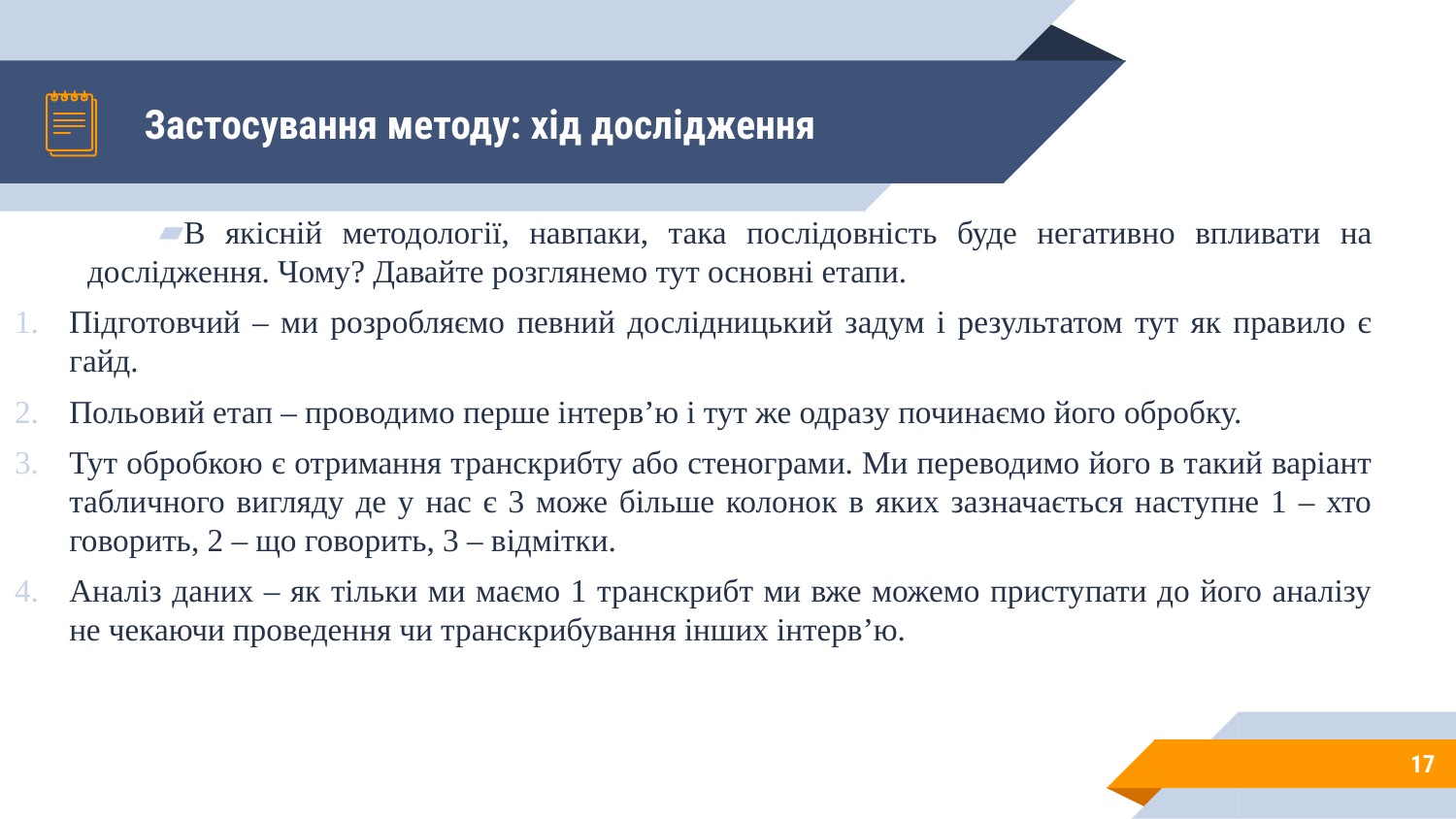

# Застосування методу: хід дослідження

В якісній методології, навпаки, така послідовність буде негативно впливати на дослідження. Чому? Давайте розглянемо тут основні етапи.
Підготовчий – ми розробляємо певний дослідницький задум і результатом тут як правило є гайд.
Польовий етап – проводимо перше інтерв’ю і тут же одразу починаємо його обробку.
Тут обробкою є отримання транскрибту або стенограми. Ми переводимо його в такий варіант табличного вигляду де у нас є 3 може більше колонок в яких зазначається наступне 1 – хто говорить, 2 – що говорить, 3 – відмітки.
Аналіз даних – як тільки ми маємо 1 транскрибт ми вже можемо приступати до його аналізу не чекаючи проведення чи транскрибування інших інтерв’ю.
17